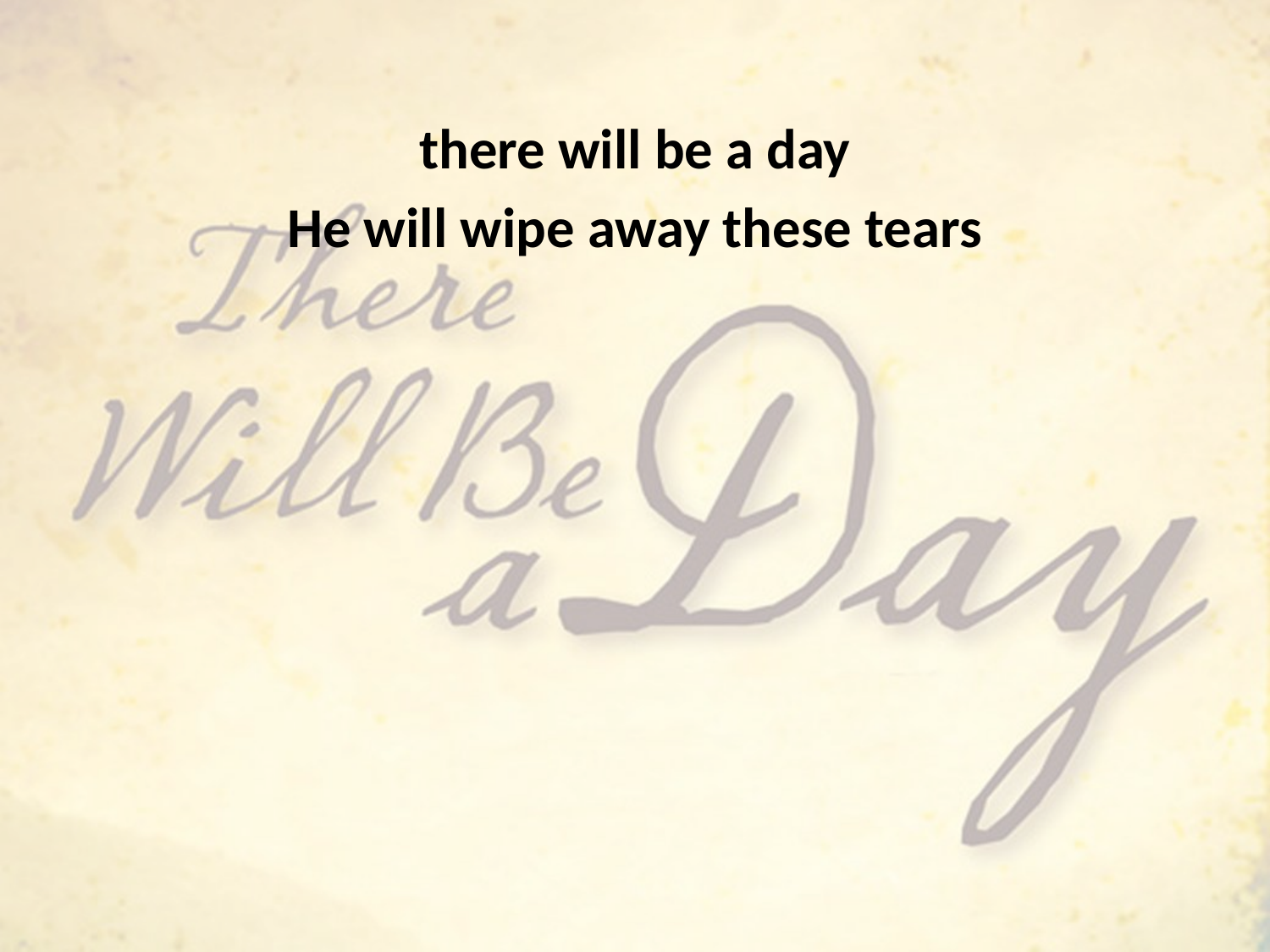

there will be a day
He will wipe away these tears